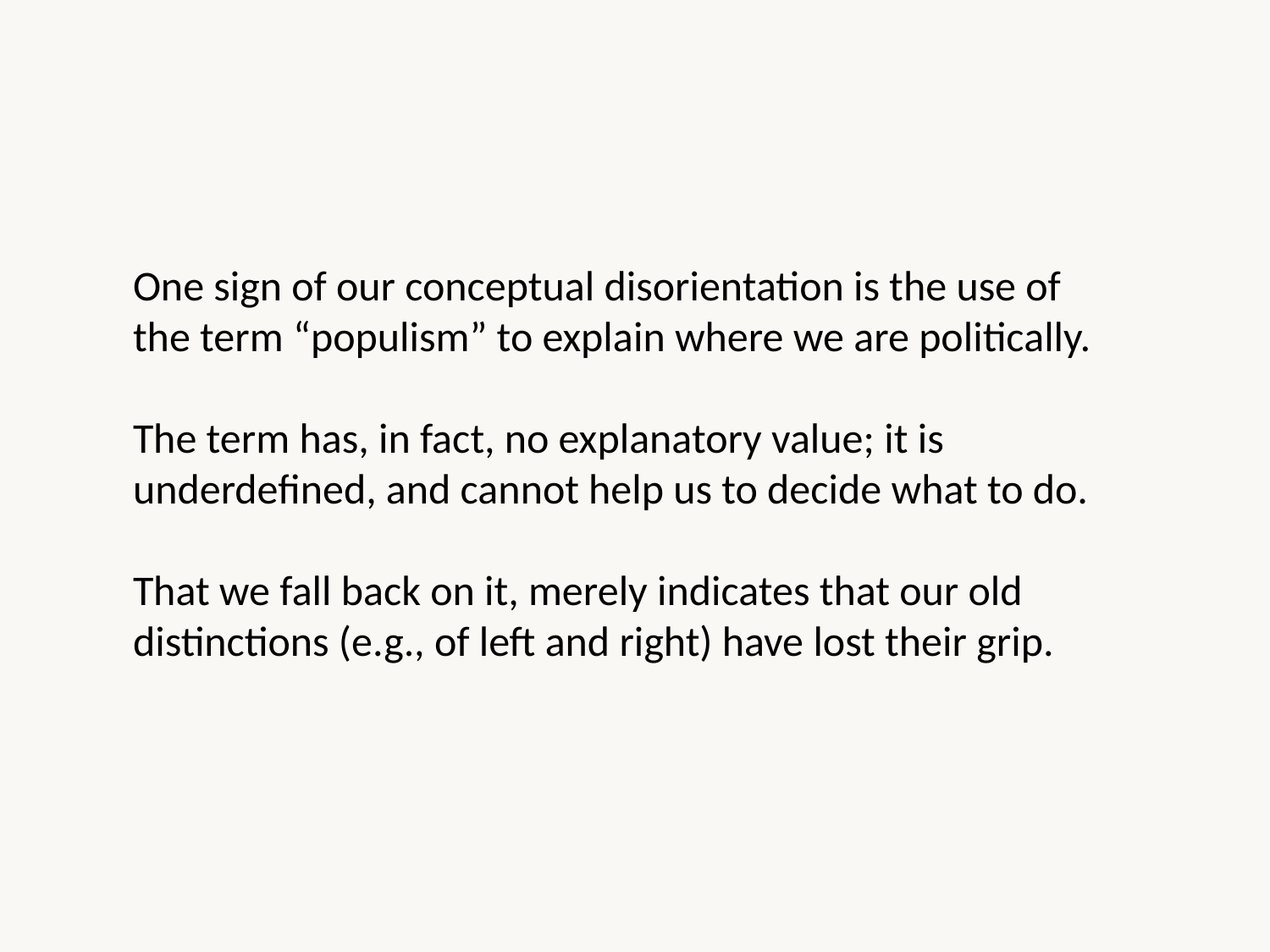

One sign of our conceptual disorientation is the use of the term “populism” to explain where we are politically.

The term has, in fact, no explanatory value; it is underdefined, and cannot help us to decide what to do.

That we fall back on it, merely indicates that our old distinctions (e.g., of left and right) have lost their grip.